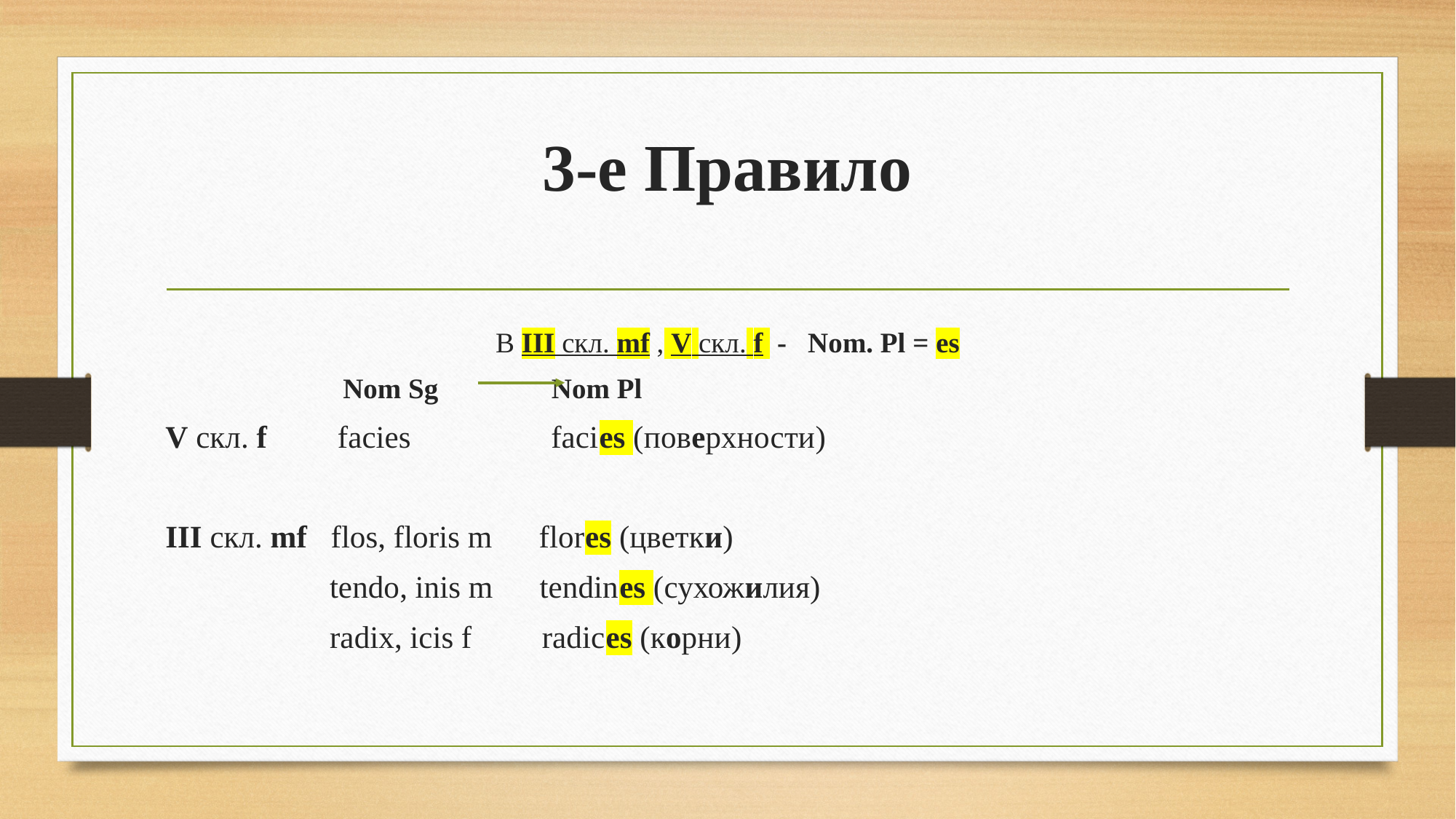

# 3-е Правило

В III скл. mf , V скл. f  -   Nom. Pl = es
                         Nom Sg                Nom Pl
V скл. f         facies                  facies (поверхности)

III скл. mf   flos, floris m      flores (цветки)
                     tendo, inis m      tendines (сухожилия)
                     radix, icis f         radices (корни)